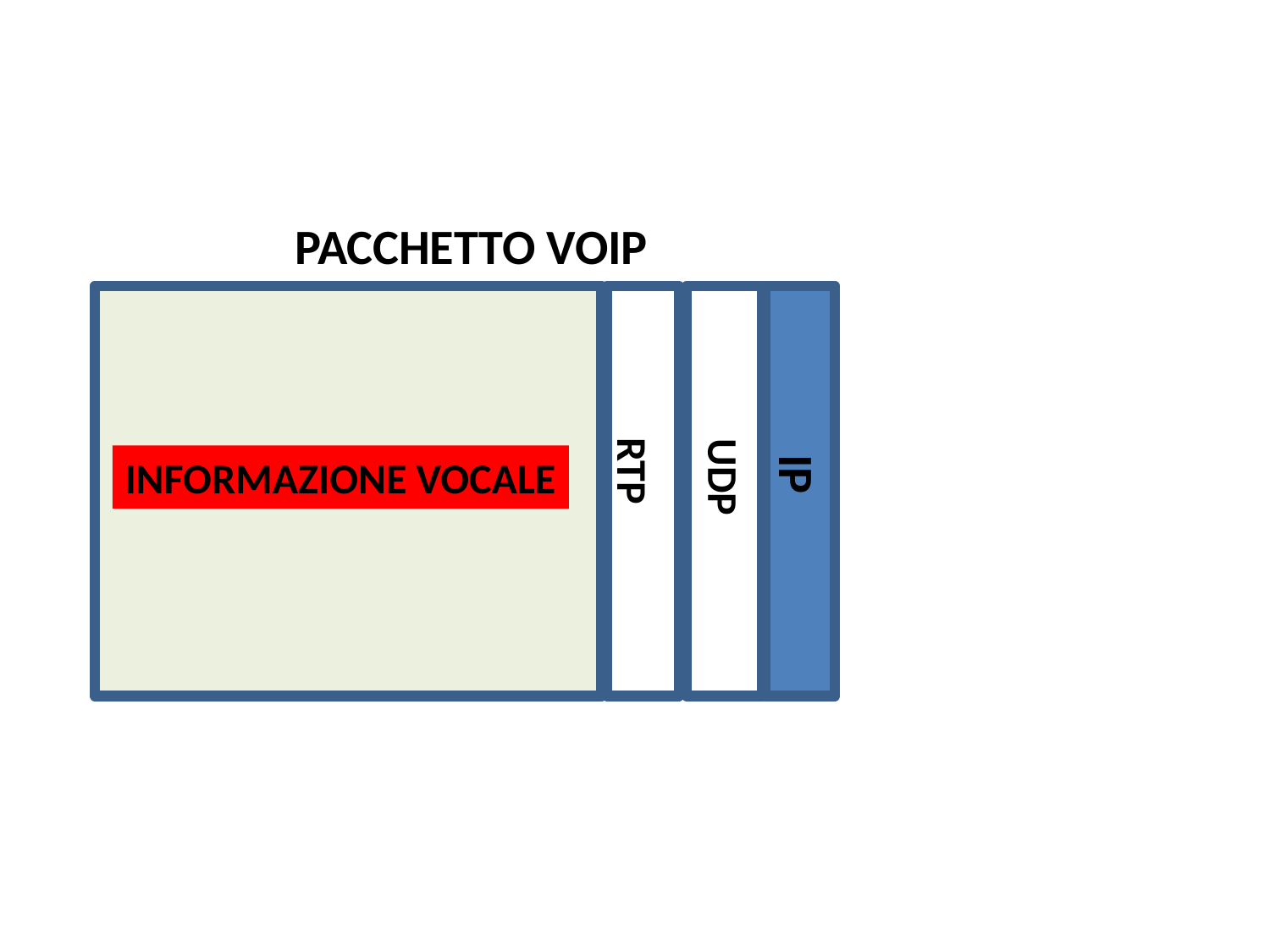

PACCHETTO VOIP
IINFORMAZIONE
RT

INFORMAZIONE VOCALE
  IP
RTP
UDP
INFORMAZIONE VOCALE